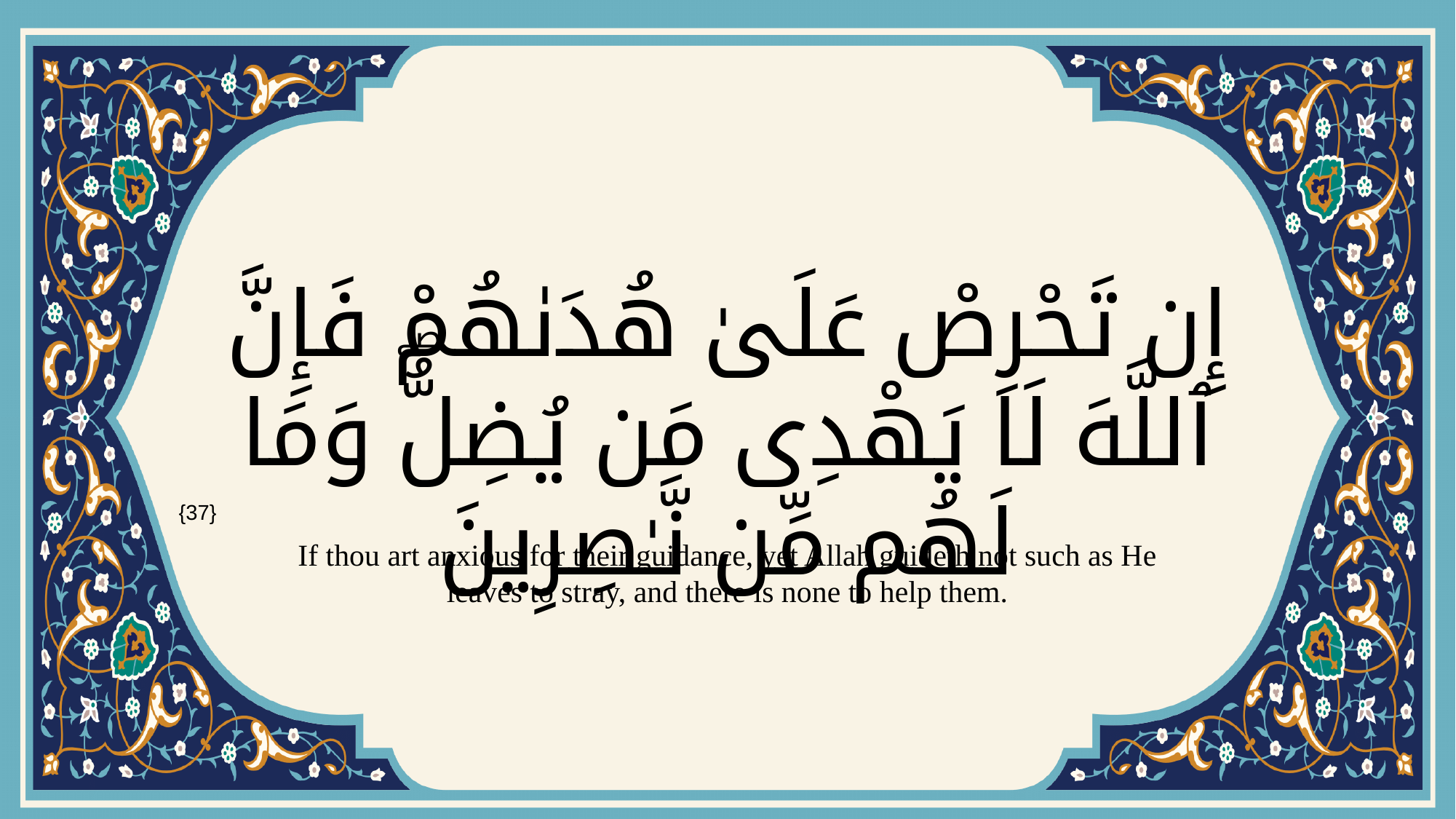

# إِن تَحْرِصْ عَلَىٰ هُدَىٰهُمْ فَإِنَّ ٱللَّهَ لَا يَهْدِى مَن يُضِلُّۖ وَمَا لَهُم مِّن نَّـٰصِرِينَ
{37}
If thou art anxious for their guidance, yet Allah guideth not such as He leaves to stray, and there is none to help them.